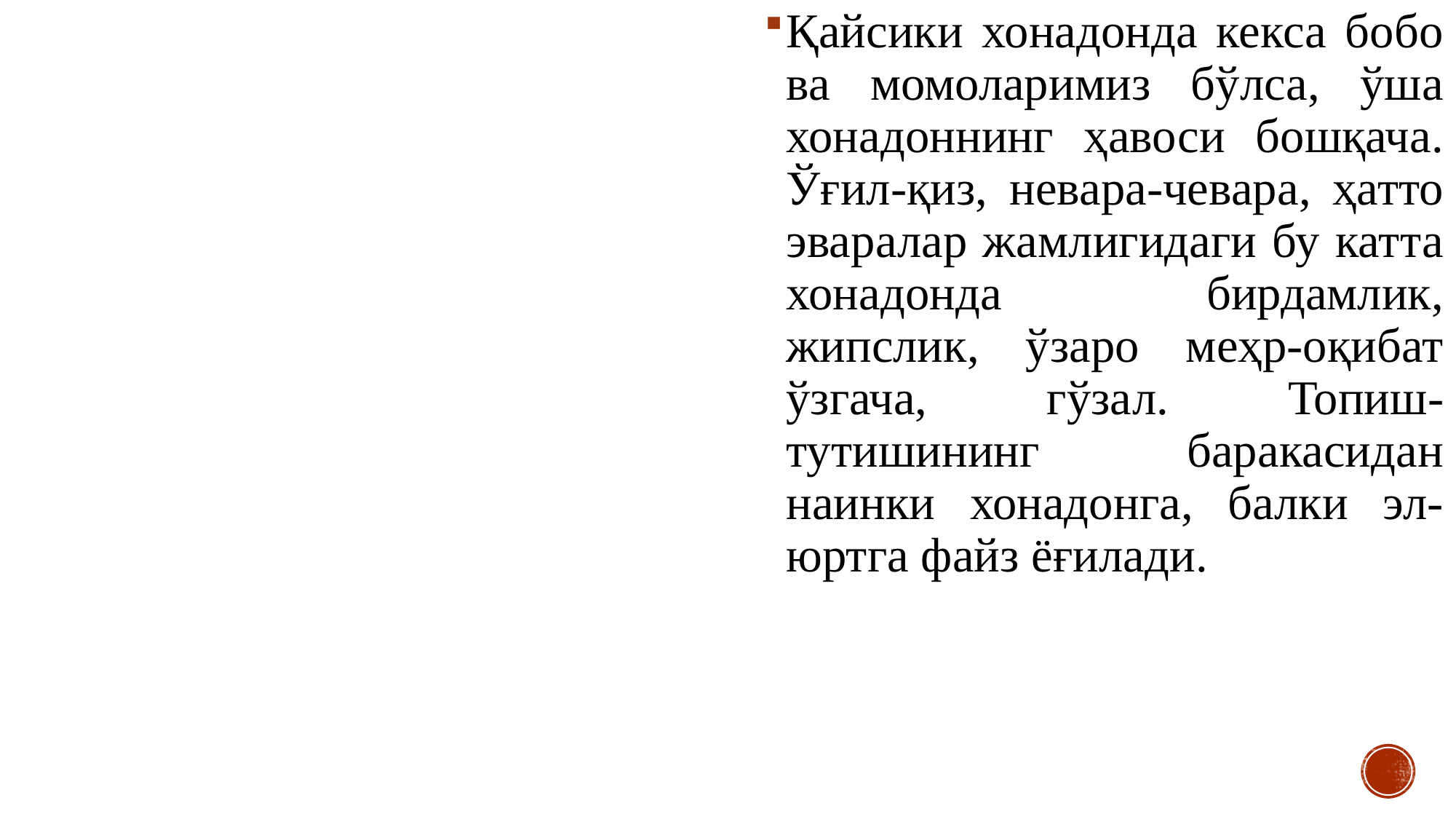

Қайсики хонадонда кекса бобо ва момоларимиз бўлса, ўша хонадоннинг ҳавоси бошқача. Ўғил-қиз, невара-чевара, ҳатто эваралар жамлигидаги бу катта хонадонда бирдамлик, жипслик, ўзаро меҳр-оқибат ўзгача, гўзал. Топиш-тутишининг баракасидан наинки хонадонга, балки эл-юртга файз ёғилади.